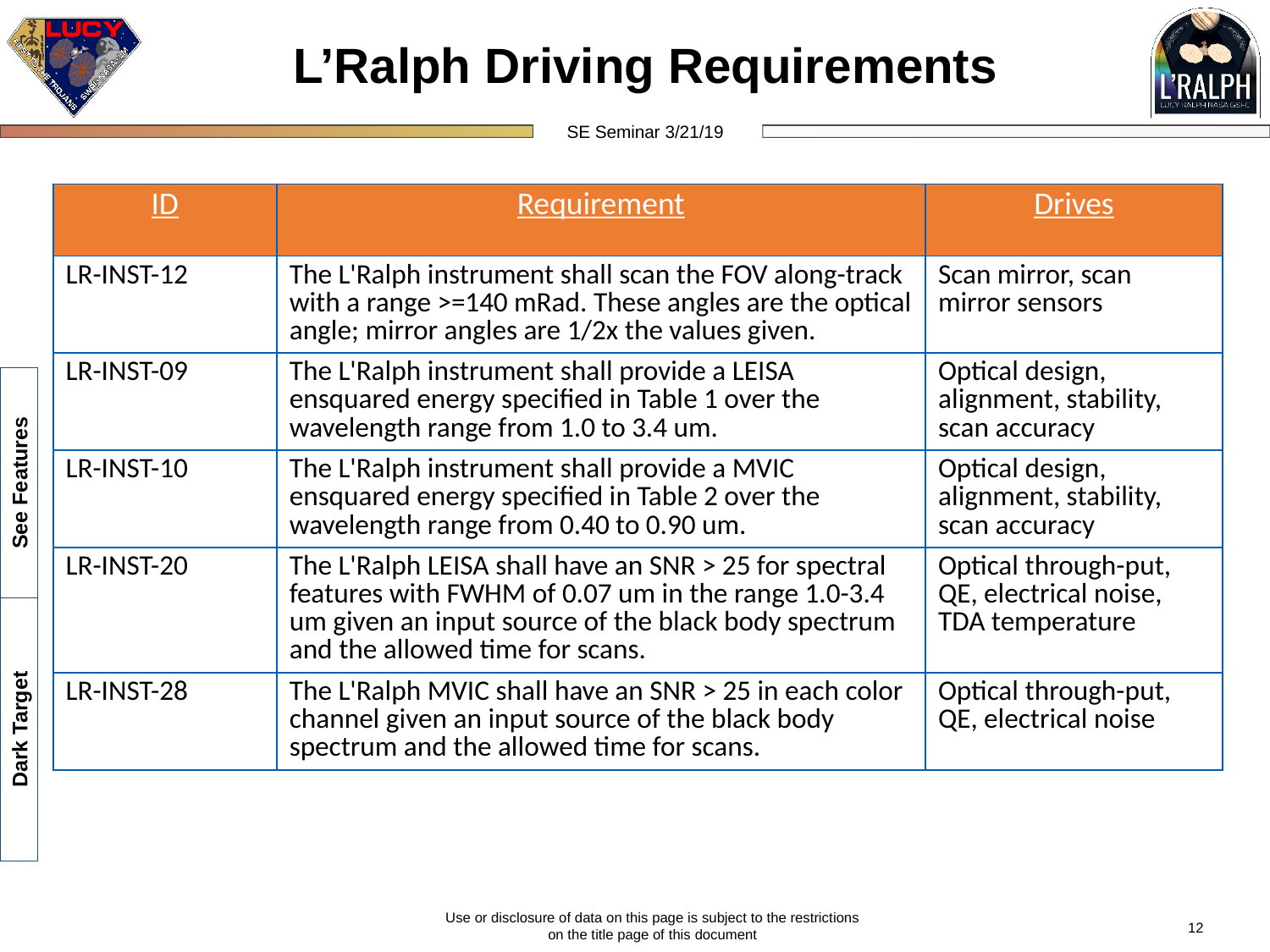

# L’Ralph Driving Requirements
| ID | Requirement | Drives |
| --- | --- | --- |
| LR-INST-12 | The L'Ralph instrument shall scan the FOV along-track with a range >=140 mRad. These angles are the optical angle; mirror angles are 1/2x the values given. | Scan mirror, scan mirror sensors |
| LR-INST-09 | The L'Ralph instrument shall provide a LEISA ensquared energy specified in Table 1 over the wavelength range from 1.0 to 3.4 um. | Optical design, alignment, stability, scan accuracy |
| LR-INST-10 | The L'Ralph instrument shall provide a MVIC ensquared energy specified in Table 2 over the wavelength range from 0.40 to 0.90 um. | Optical design, alignment, stability, scan accuracy |
| LR-INST-20 | The L'Ralph LEISA shall have an SNR > 25 for spectral features with FWHM of 0.07 um in the range 1.0-3.4 um given an input source of the black body spectrum and the allowed time for scans. | Optical through-put, QE, electrical noise, TDA temperature |
| LR-INST-28 | The L'Ralph MVIC shall have an SNR > 25 in each color channel given an input source of the black body spectrum and the allowed time for scans. | Optical through-put, QE, electrical noise |
See Features
Dark Target